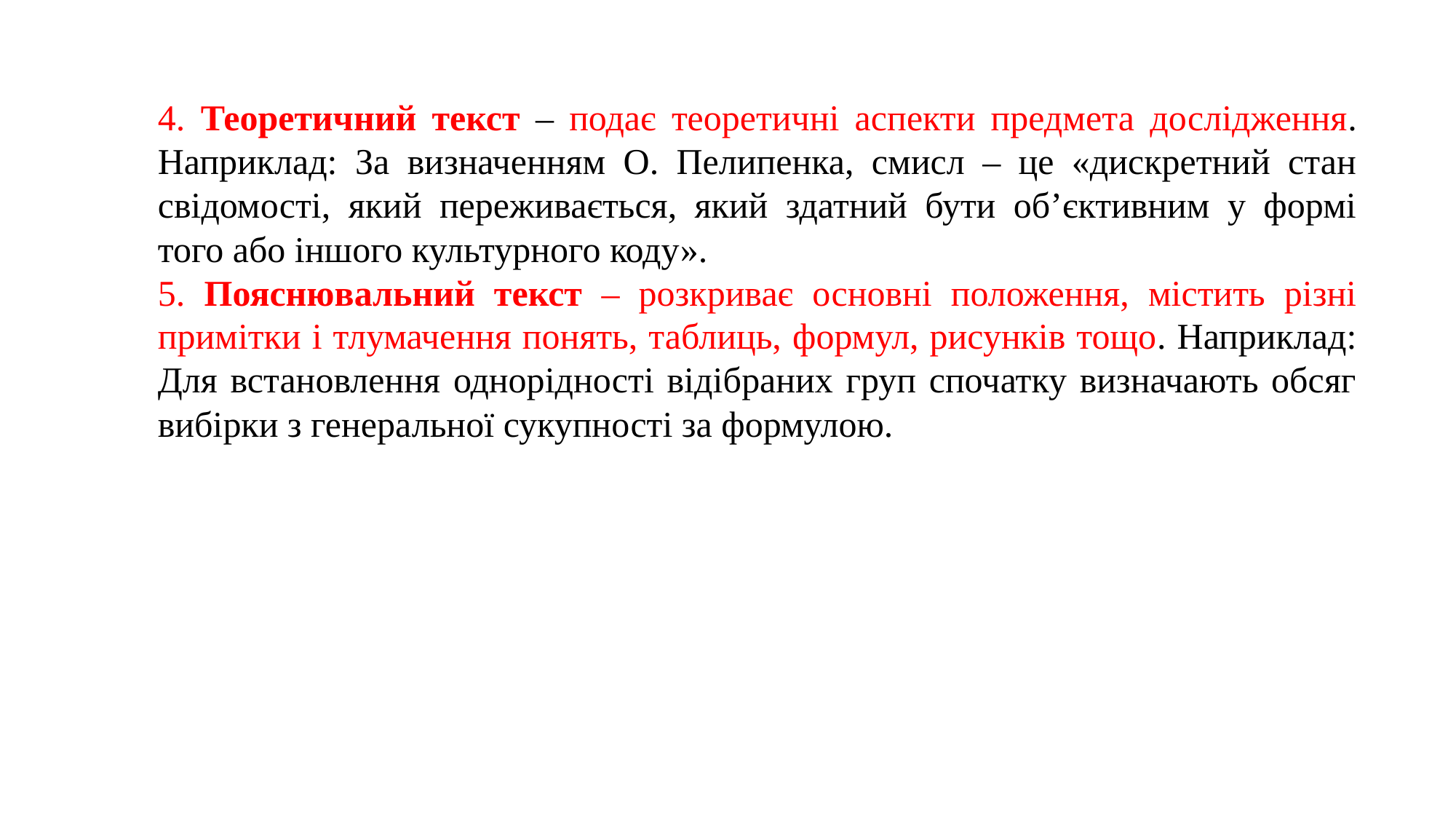

4. Теоретичний текст – подає теоретичні аспекти предмета дослідження. Наприклад: За визначенням О. Пелипенка, смисл – це «дискретний стан свідомості, який переживається, який здатний бути об’єктивним у формі того або іншого культурного коду».
5. Пояснювальний текст – розкриває основні положення, містить різні примітки і тлумачення понять, таблиць, формул, рисунків тощо. Наприклад: Для встановлення однорідності відібраних груп спочатку визначають обсяг вибірки з генеральної сукупності за формулою.